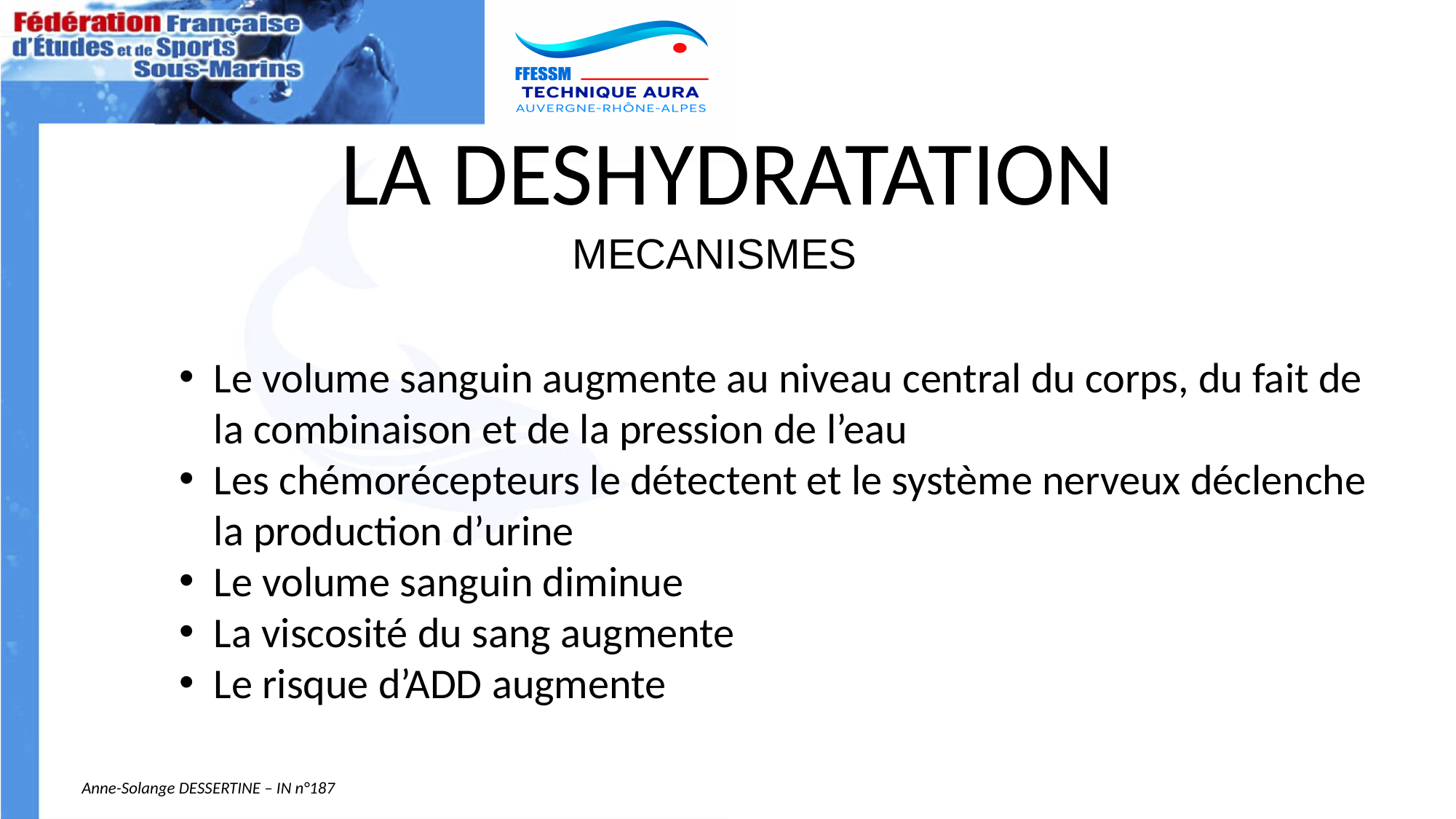

# LA DESHYDRATATION
MECANISMES
Le volume sanguin augmente au niveau central du corps, du fait de la combinaison et de la pression de l’eau
Les chémorécepteurs le détectent et le système nerveux déclenche la production d’urine
Le volume sanguin diminue
La viscosité du sang augmente
Le risque d’ADD augmente